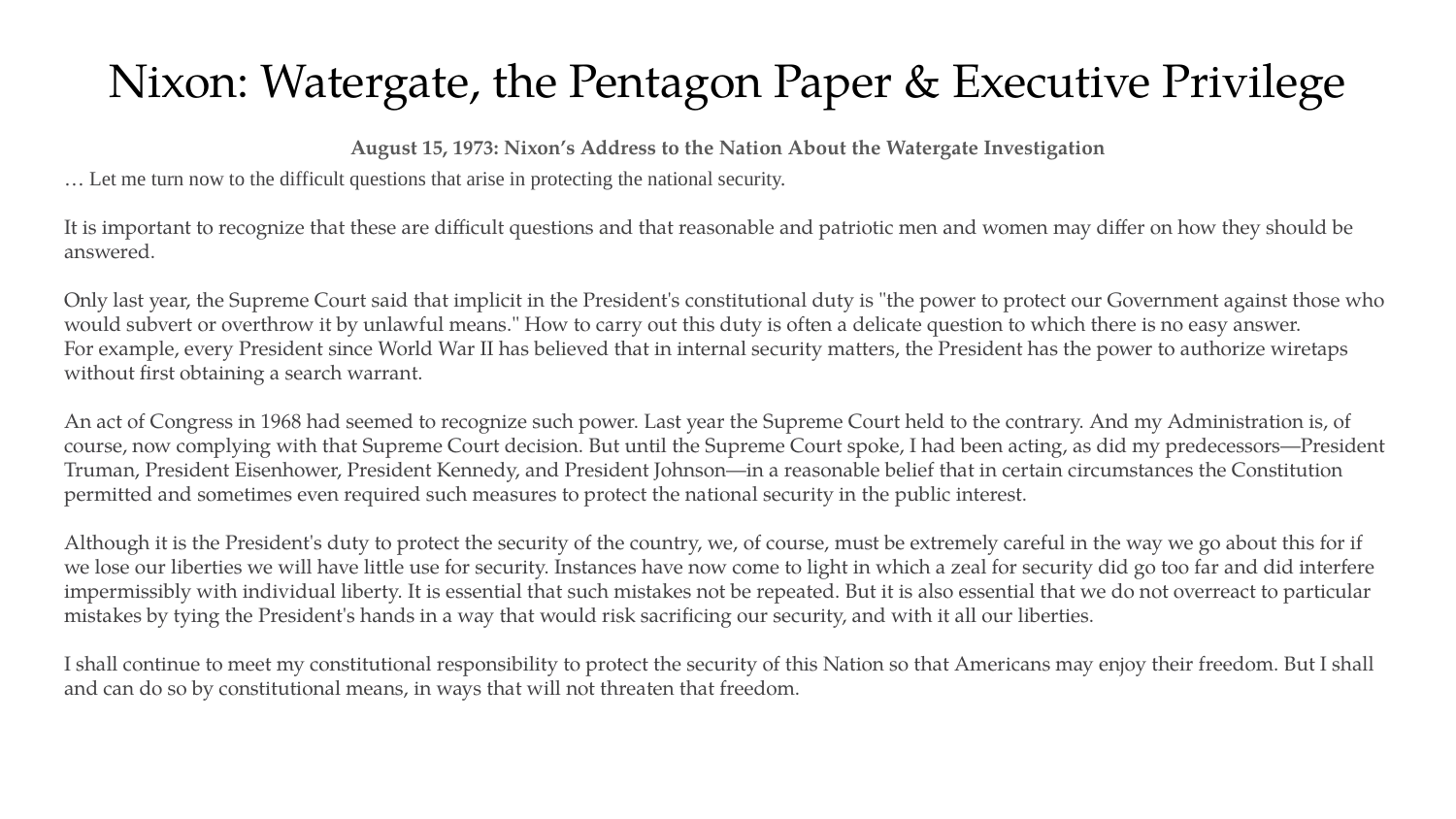

# Nixon: Watergate, the Pentagon Paper & Executive Privilege
August 15, 1973: Nixon’s Address to the Nation About the Watergate Investigation

… Let me turn now to the difficult questions that arise in protecting the national security.

It is important to recognize that these are difficult questions and that reasonable and patriotic men and women may differ on how they should be answered.

Only last year, the Supreme Court said that implicit in the President's constitutional duty is "the power to protect our Government against those who would subvert or overthrow it by unlawful means." How to carry out this duty is often a delicate question to which there is no easy answer.
For example, every President since World War II has believed that in internal security matters, the President has the power to authorize wiretaps without first obtaining a search warrant.

An act of Congress in 1968 had seemed to recognize such power. Last year the Supreme Court held to the contrary. And my Administration is, of course, now complying with that Supreme Court decision. But until the Supreme Court spoke, I had been acting, as did my predecessors—President Truman, President Eisenhower, President Kennedy, and President Johnson—in a reasonable belief that in certain circumstances the Constitution permitted and sometimes even required such measures to protect the national security in the public interest.

Although it is the President's duty to protect the security of the country, we, of course, must be extremely careful in the way we go about this for if we lose our liberties we will have little use for security. Instances have now come to light in which a zeal for security did go too far and did interfere impermissibly with individual liberty. It is essential that such mistakes not be repeated. But it is also essential that we do not overreact to particular mistakes by tying the President's hands in a way that would risk sacrificing our security, and with it all our liberties.

I shall continue to meet my constitutional responsibility to protect the security of this Nation so that Americans may enjoy their freedom. But I shall and can do so by constitutional means, in ways that will not threaten that freedom.